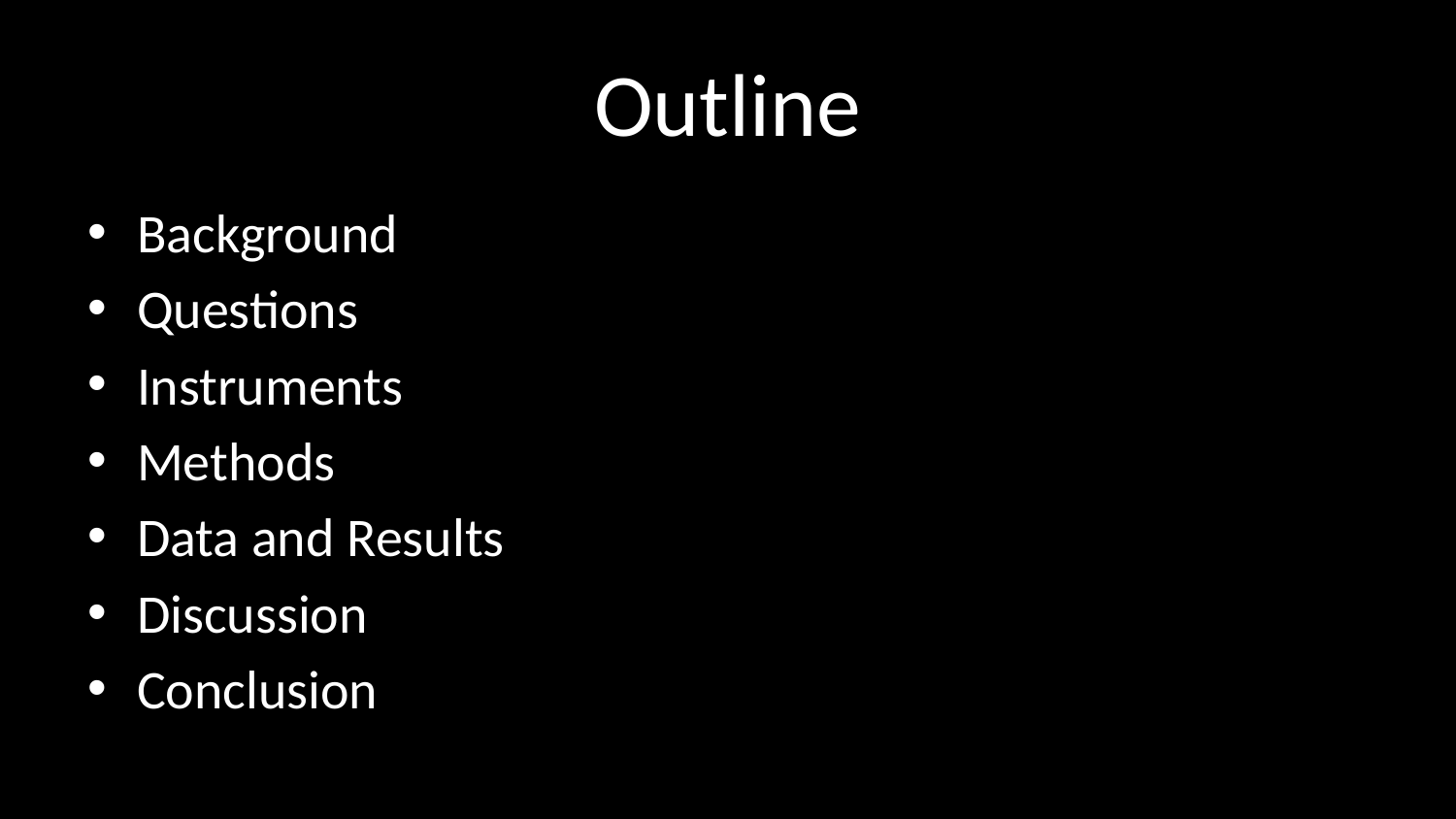

# Outline
Background
Questions
Instruments
Methods
Data and Results
Discussion
Conclusion